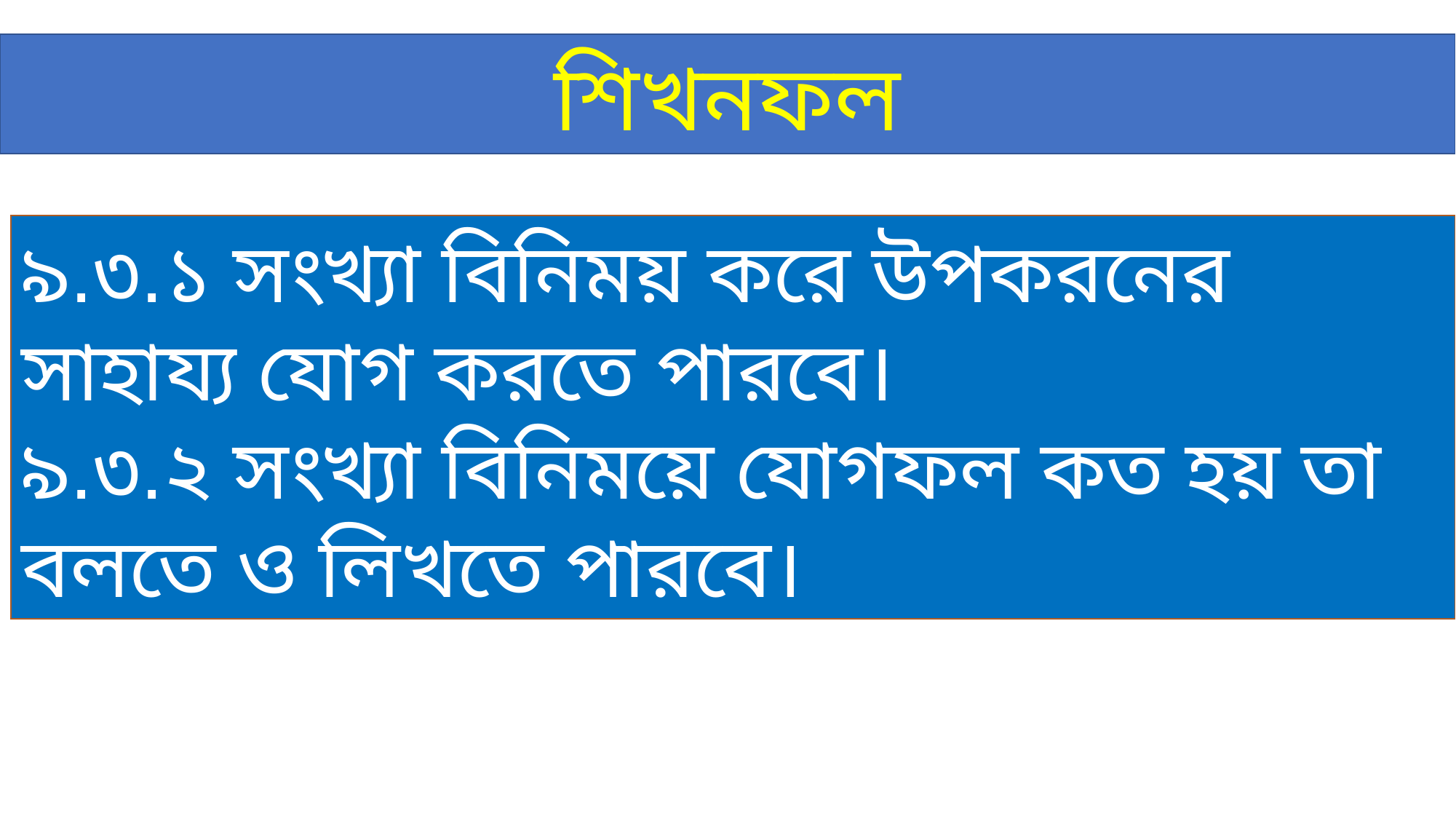

শিখনফল
৯.৩.১ সংখ্যা বিনিময় করে উপকরনের সাহায্য যোগ করতে পারবে।
৯.৩.২ সংখ্যা বিনিময়ে যোগফল কত হয় তা বলতে ও লিখতে পারবে।